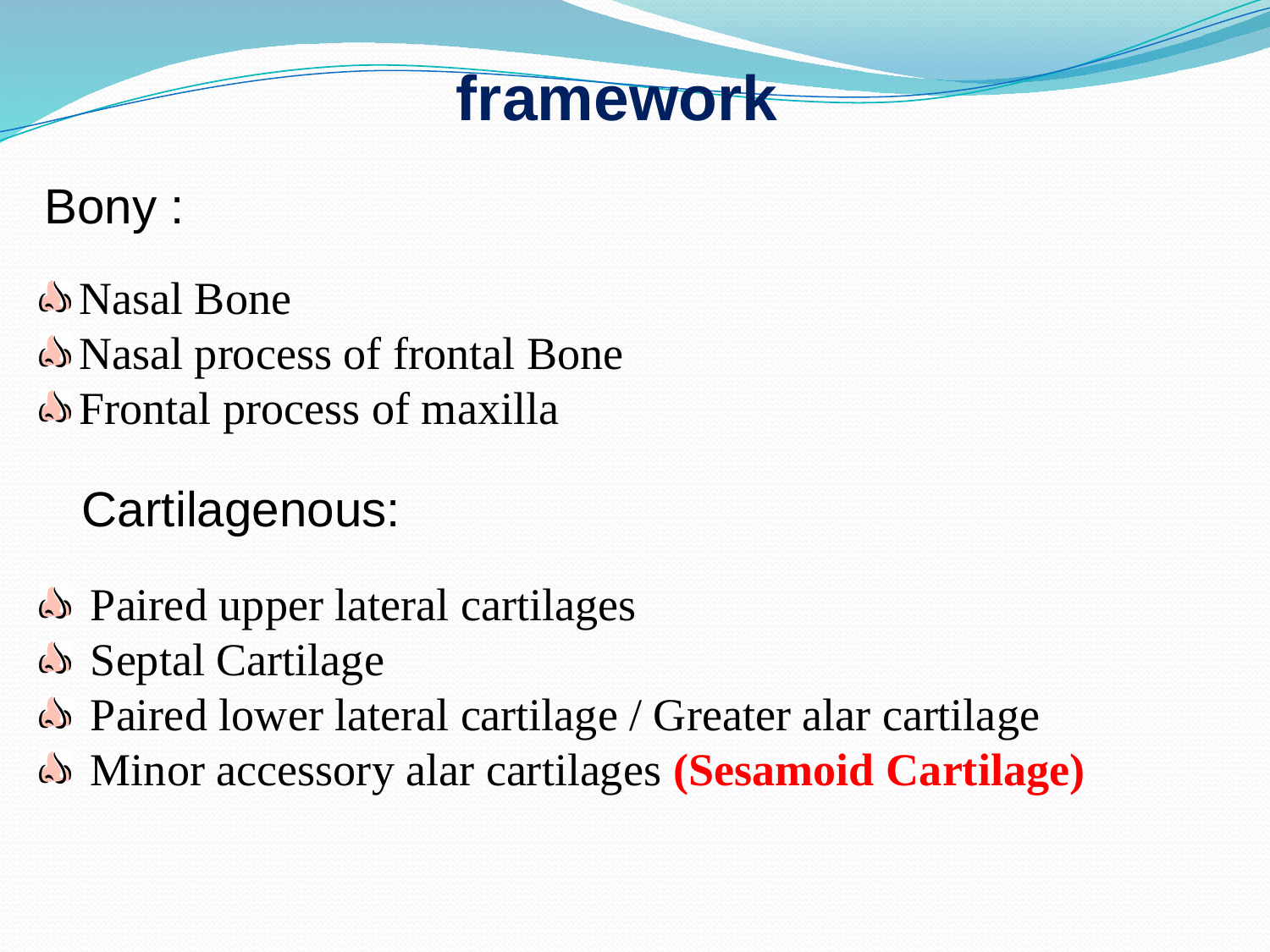

framework
Bony :
Nasal Bone
Nasal process of frontal Bone
Frontal process of maxilla
Cartilagenous:
 Paired upper lateral cartilages
 Septal Cartilage
 Paired lower lateral cartilage / Greater alar cartilage
 Minor accessory alar cartilages (Sesamoid Cartilage)